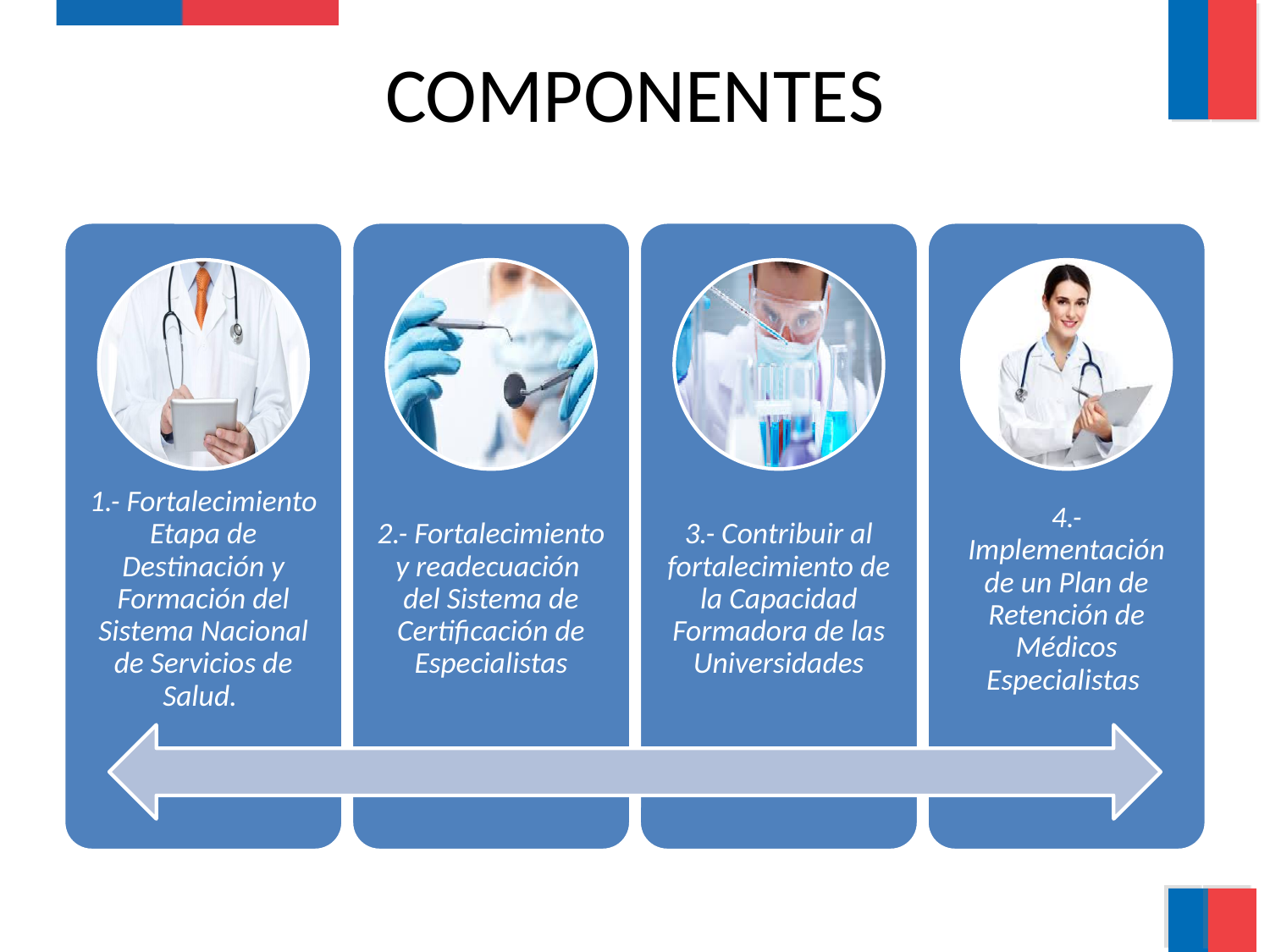

COMPONENTES
1.- Fortalecimiento Etapa de Destinación y Formación del Sistema Nacional de Servicios de Salud.
2.- Fortalecimiento y readecuación  del Sistema de Certificación de Especialistas
3.- Contribuir al fortalecimiento de la Capacidad Formadora de las Universidades
4.- Implementación de un Plan de Retención de Médicos Especialistas